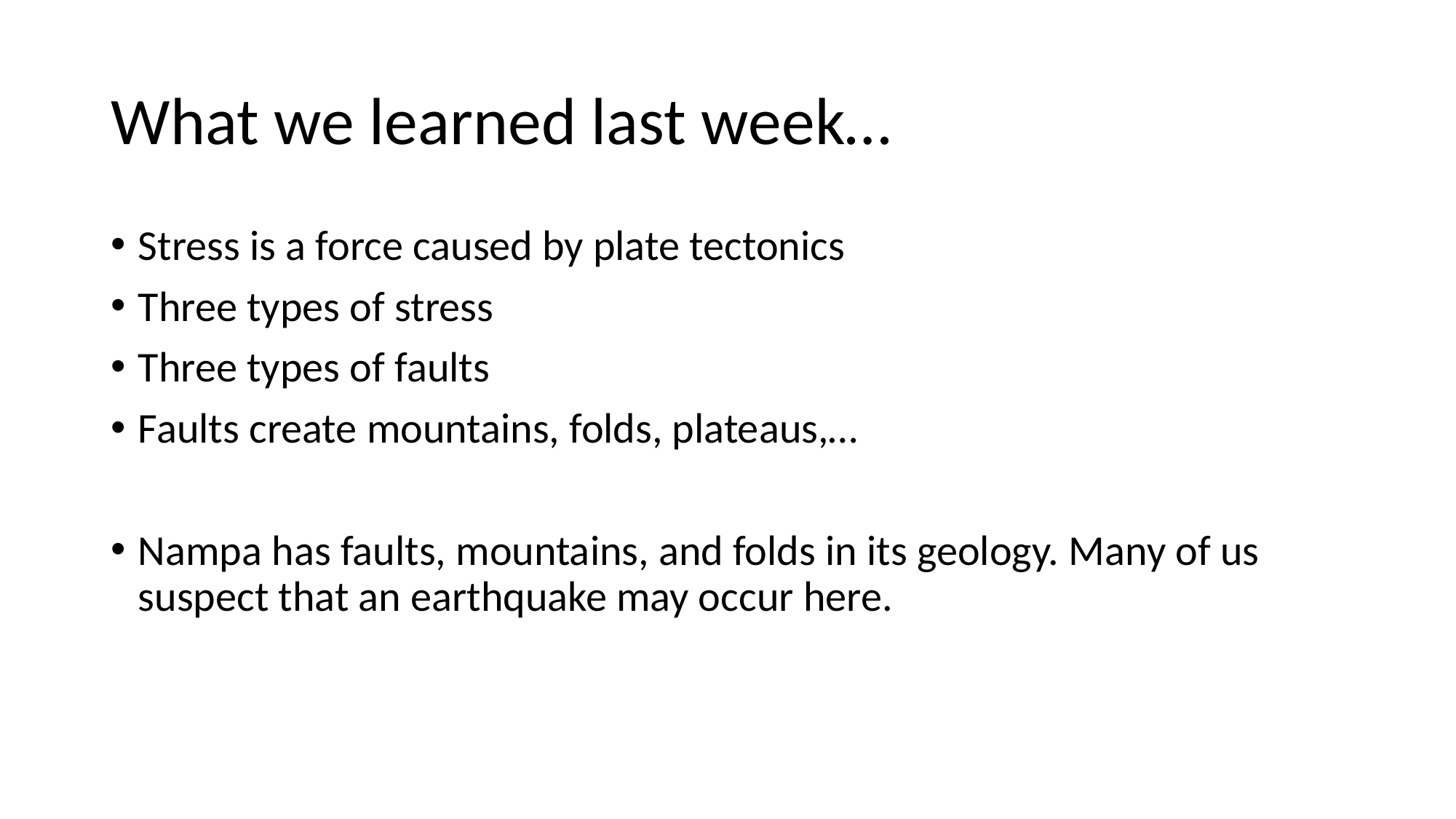

# What we learned last week…
Stress is a force caused by plate tectonics
Three types of stress
Three types of faults
Faults create mountains, folds, plateaus,…

Nampa has faults, mountains, and folds in its geology. Many of us suspect that an earthquake may occur here.